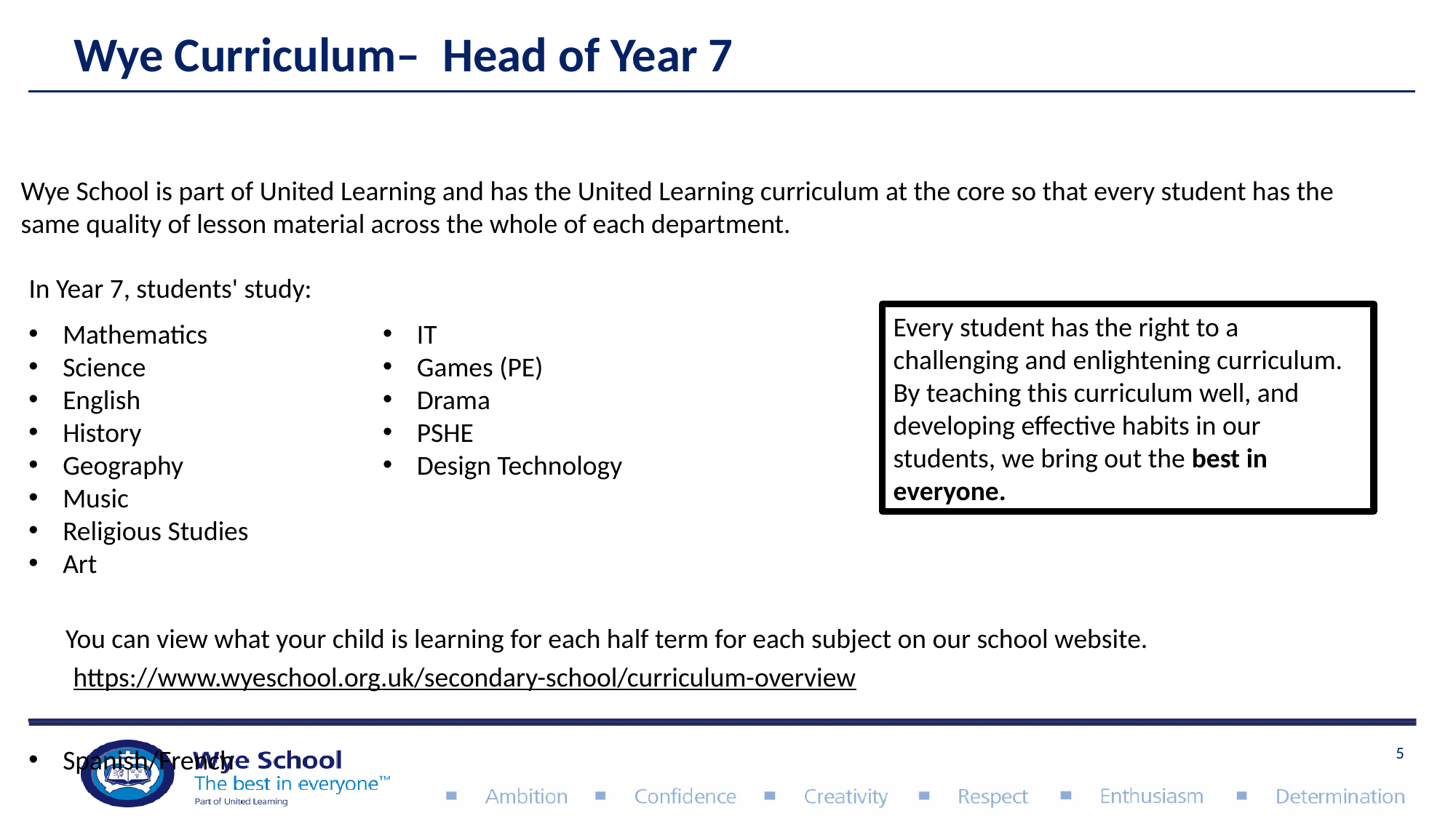

# Wye Curriculum–  Head of Year 7
Wye School is part of United Learning and has the United Learning curriculum at the core so that every student has the same quality of lesson material across the whole of each department.

In Year 7, students' study:

Every student has the right to a challenging and enlightening curriculum. By teaching this curriculum well, and developing effective habits in our students, we bring out the best in everyone.
Mathematics
Science
English
History
Geography
Music
Religious Studies
Art

Spanish/French
IT
Games (PE)
Drama
PSHE
Design Technology
You can view what your child is learning for each half term for each subject on our school website.
https://www.wyeschool.org.uk/secondary-school/curriculum-overview
5